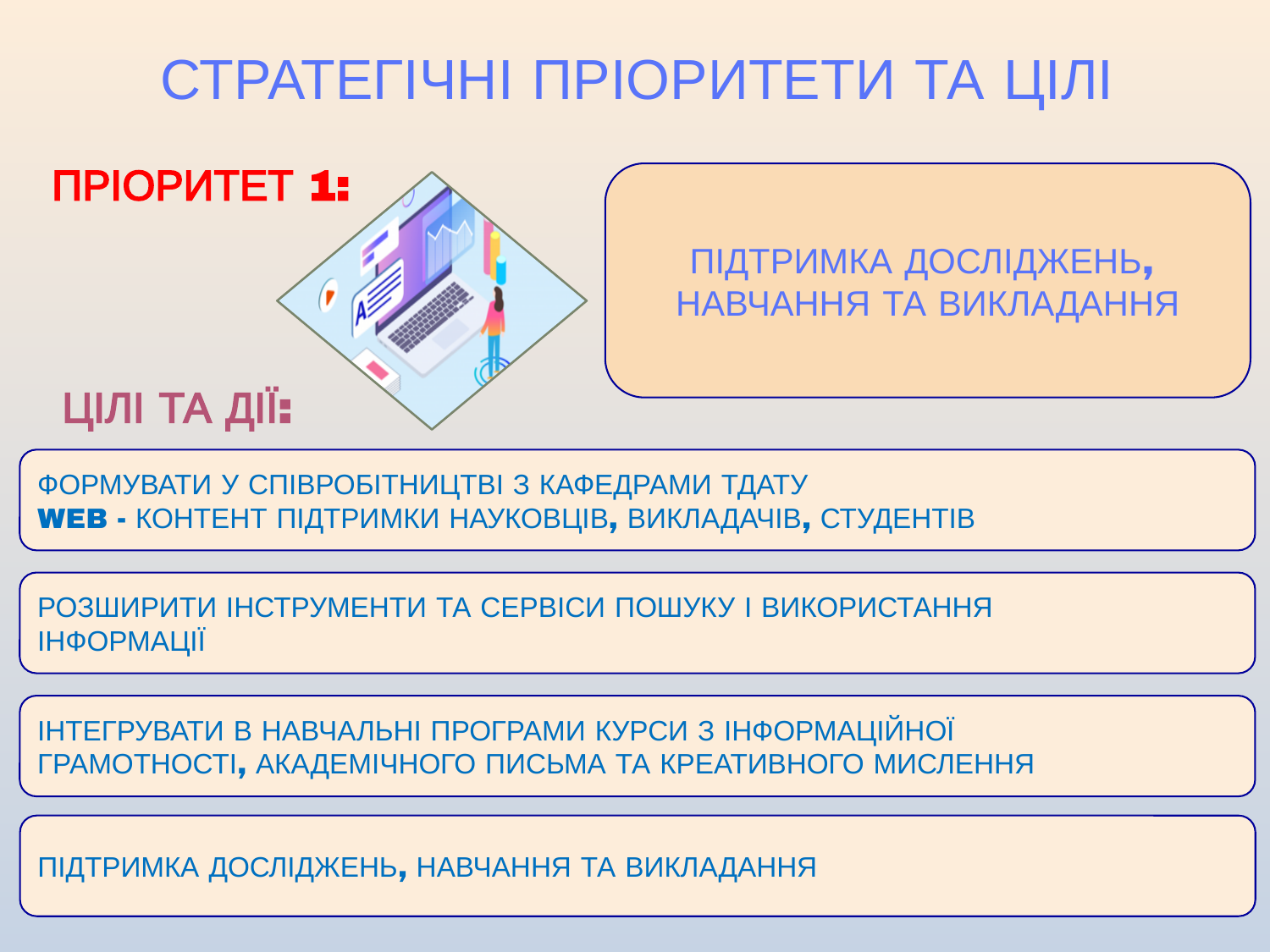

СТРАТЕГІЧНІ ПРІОРИТЕТИ ТА ЦІЛІ

ПРІОРИТЕТ 1:
ПІДТРИМКА ДОСЛІДЖЕНЬ,
НАВЧАННЯ ТА ВИКЛАДАННЯ

ЦІЛІ ТА ДІЇ:
ФОРМУВАТИ У СПІВРОБІТНИЦТВІ З КАФЕДРАМИ ТДАТУ
WEB - КОНТЕНТ ПІДТРИМКИ НАУКОВЦІВ, ВИКЛАДАЧІВ, СТУДЕНТІВ
РОЗШИРИТИ ІНСТРУМЕНТИ ТА СЕРВІСИ ПОШУКУ І ВИКОРИСТАННЯ
ІНФОРМАЦІЇ
ІНТЕГРУВАТИ В НАВЧАЛЬНІ ПРОГРАМИ КУРСИ З ІНФОРМАЦІЙНОЇ
ГРАМОТНОСТІ, АКАДЕМІЧНОГО ПИСЬМА ТА КРЕАТИВНОГО МИСЛЕННЯ
ПІДТРИМКА ДОСЛІДЖЕНЬ, НАВЧАННЯ ТА ВИКЛАДАННЯ